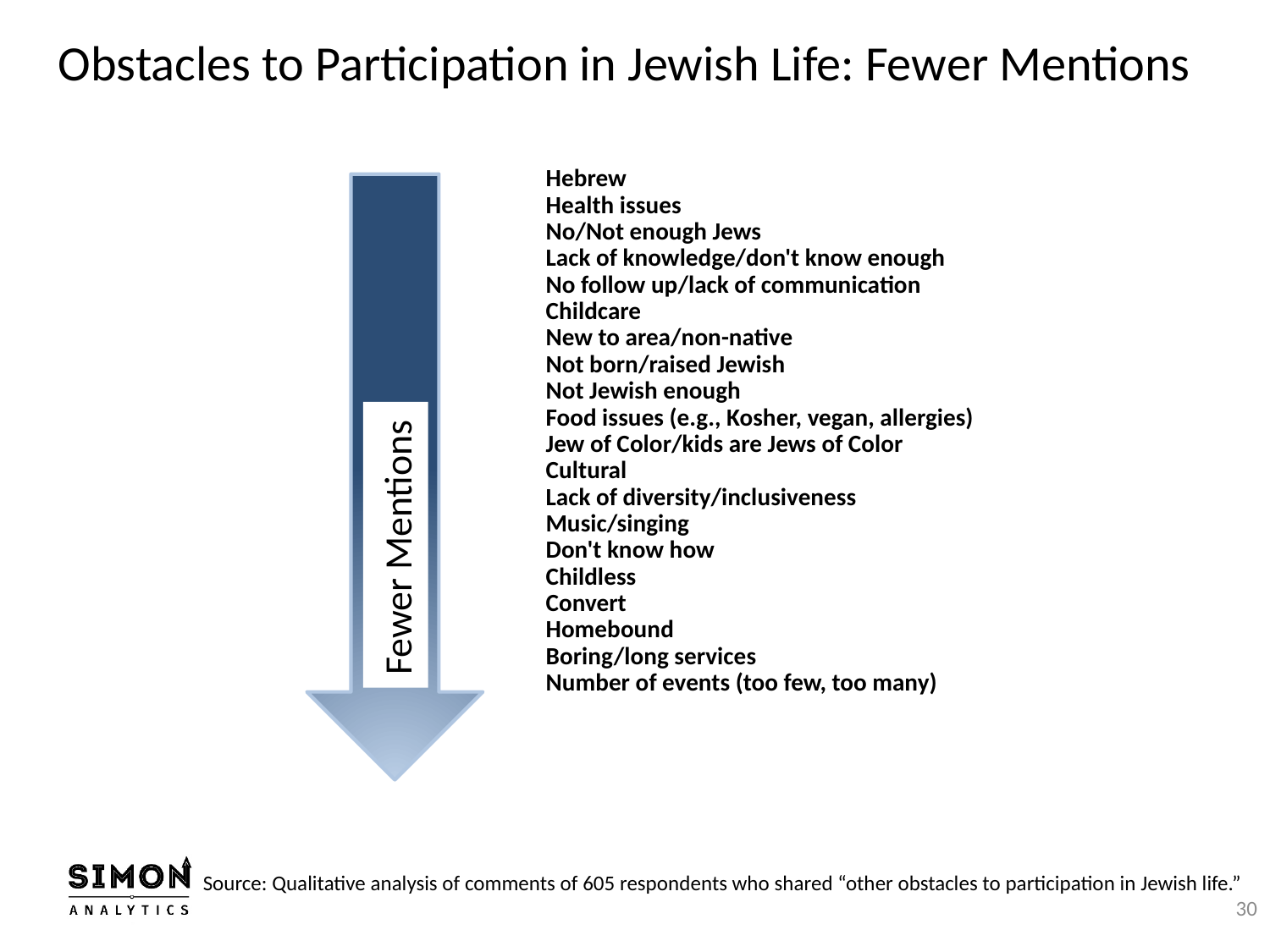

# Obstacles to Participation in Jewish Life: Fewer Mentions
| Hebrew |
| --- |
| Health issues |
| No/Not enough Jews |
| Lack of knowledge/don't know enough |
| No follow up/lack of communication |
| Childcare |
| New to area/non-native |
| Not born/raised Jewish |
| Not Jewish enough |
| Food issues (e.g., Kosher, vegan, allergies) |
| Jew of Color/kids are Jews of Color |
| Cultural |
| Lack of diversity/inclusiveness |
| Music/singing |
| Don't know how |
| Childless |
| Convert |
| Homebound |
| Boring/long services |
| Number of events (too few, too many) |

Fewer Mentions
Source: Qualitative analysis of comments of 605 respondents who shared “other obstacles to participation in Jewish life.”
30